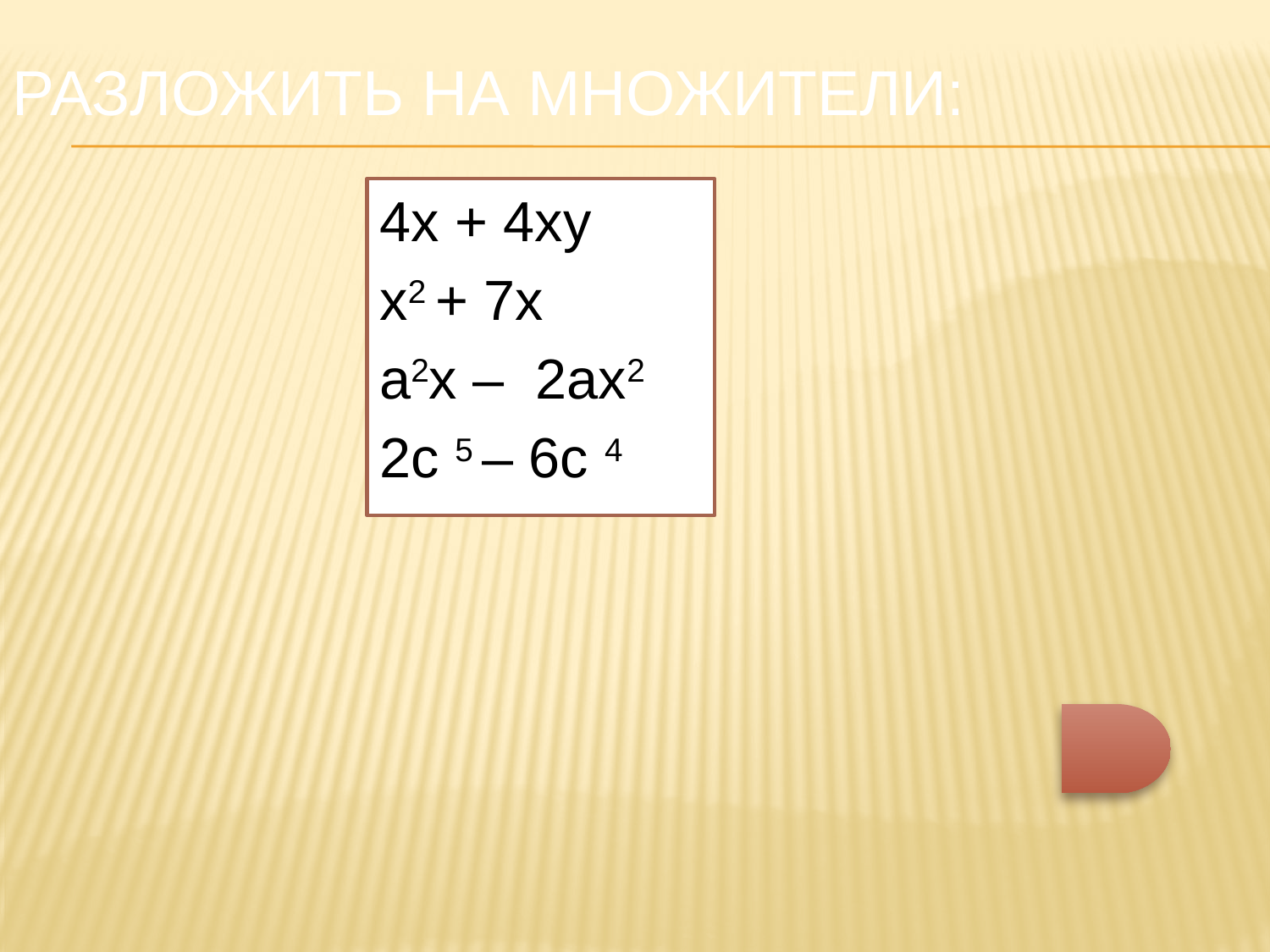

# Разложить на множители:
4х + 4ху
х2 + 7х
а2х –  2ах2
2с 5 – 6с 4